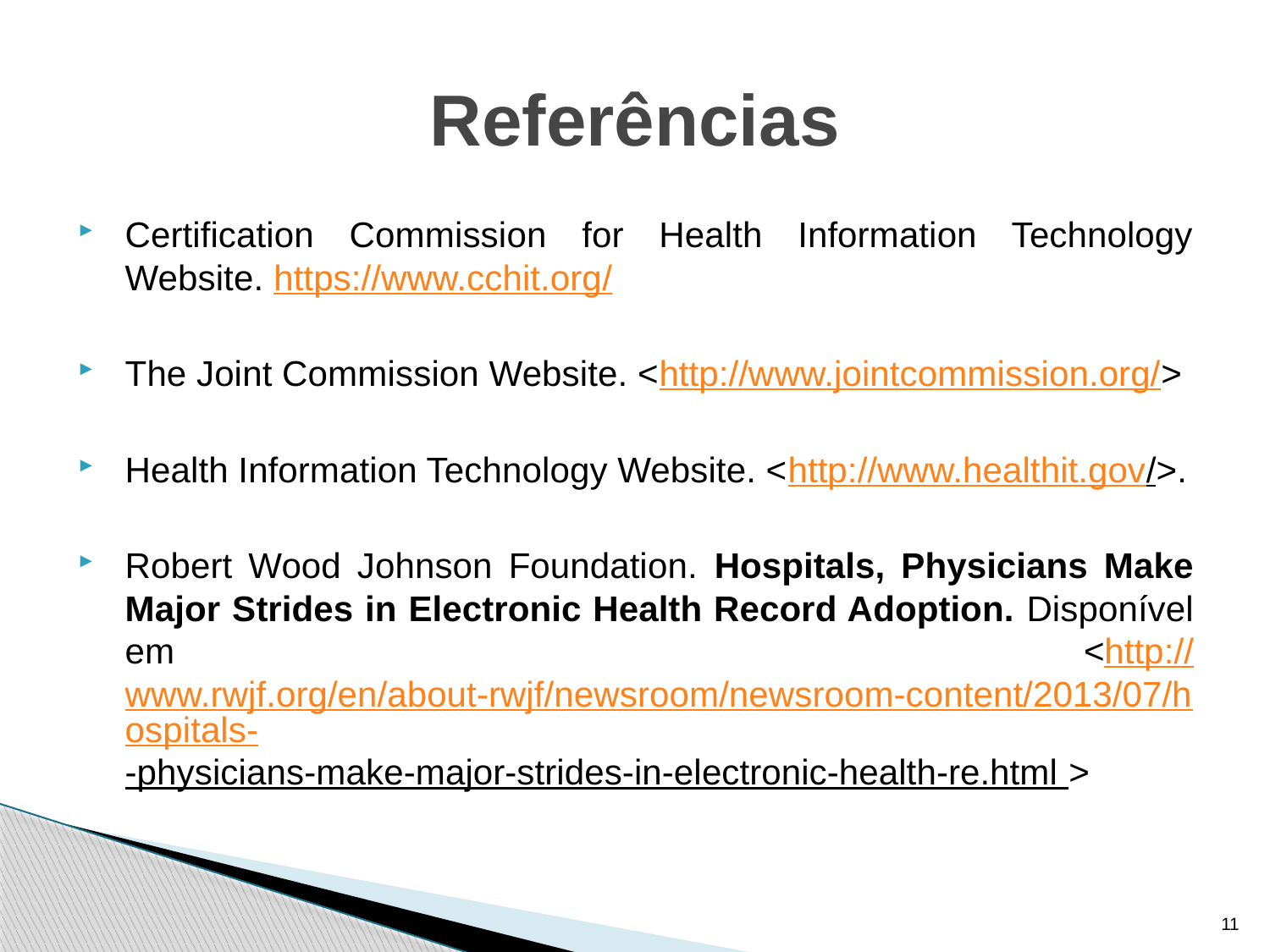

# Referências
Certification Commission for Health Information Technology Website. https://www.cchit.org/

The Joint Commission Website. <http://www.jointcommission.org/>

Health Information Technology Website. <http://www.healthit.gov/>.

Robert Wood Johnson Foundation. Hospitals, Physicians Make Major Strides in Electronic Health Record Adoption. Disponível em <http://www.rwjf.org/en/about-rwjf/newsroom/newsroom-content/2013/07/hospitals--physicians-make-major-strides-in-electronic-health-re.html >

11